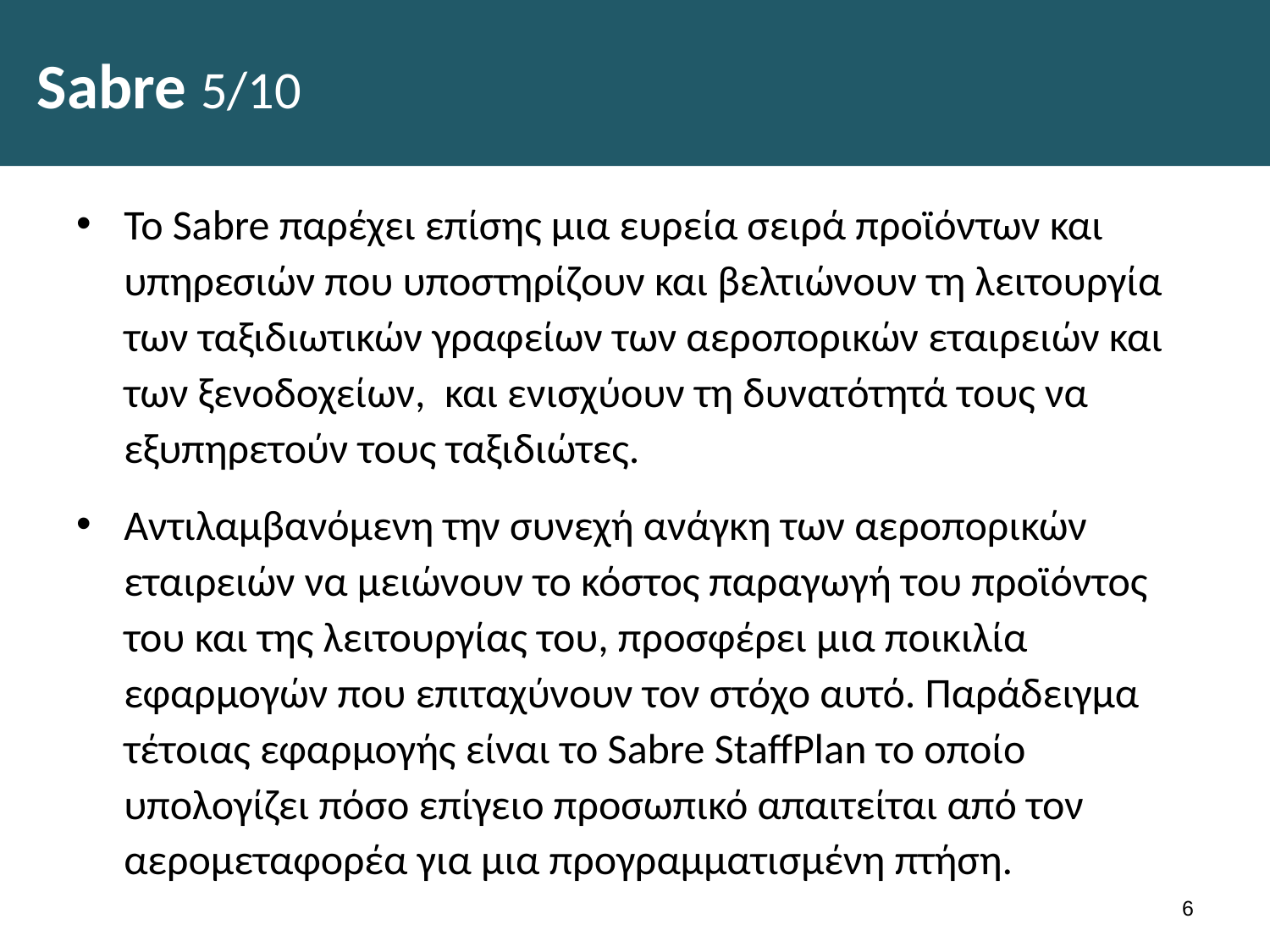

# Sabre 5/10
Το Sabre παρέχει επίσης μια ευρεία σειρά προϊόντων και υπηρεσιών που υποστηρίζουν και βελτιώνουν τη λειτουργία των ταξιδιωτικών γραφείων των αεροπορικών εταιρειών και των ξενοδοχείων,  και ενισχύουν τη δυνατότητά τους να εξυπηρετούν τους ταξιδιώτες.
Αντιλαμβανόμενη την συνεχή ανάγκη των αεροπορικών εταιρειών να μειώνουν το κόστος παραγωγή του προϊόντος του και της λειτουργίας του, προσφέρει μια ποικιλία εφαρμογών που επιταχύνουν τον στόχο αυτό. Παράδειγμα τέτοιας εφαρμογής είναι το Sabre StaffPlan το οποίο υπολογίζει πόσο επίγειο προσωπικό απαιτείται από τον αερομεταφορέα για μια προγραμματισμένη πτήση.
6